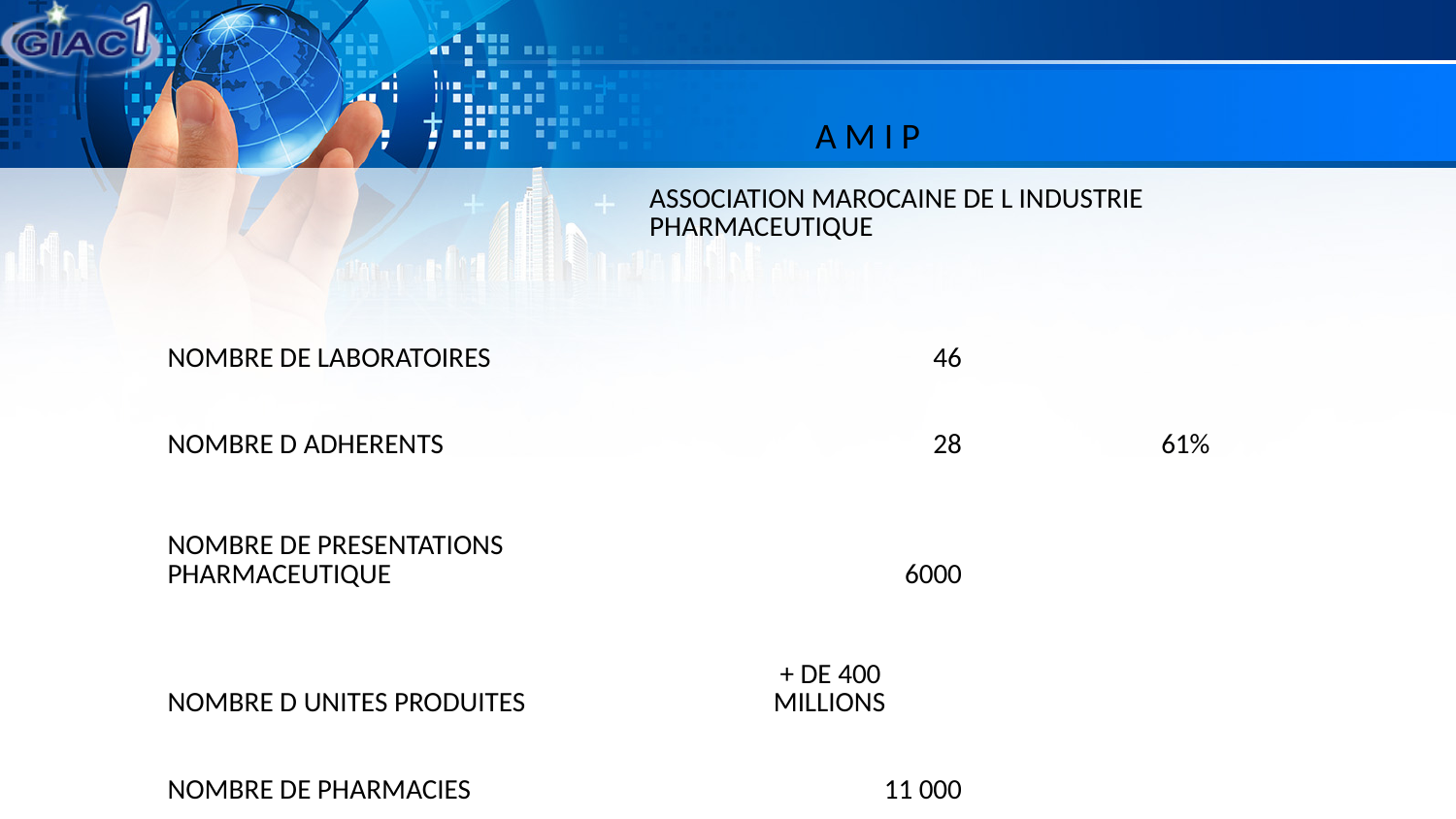

|  | A M I P |  |  |  |  |
| --- | --- | --- | --- | --- | --- |
|  | ASSOCIATION MAROCAINE DE L INDUSTRIE PHARMACEUTIQUE |  |  |  |  |
|  |  |  |  |  |  |
|  |  |  |  |  |  |
| NOMBRE DE LABORATOIRES |  | 46 |  |  |  |
|  |  |  |  |  |  |
| NOMBRE D ADHERENTS |  | 28 |  | 61% |  |
|  |  |  |  |  |  |
| NOMBRE DE PRESENTATIONS PHARMACEUTIQUE |  | 6000 |  |  |  |
|  |  |  |  |  |  |
| NOMBRE D UNITES PRODUITES |  | + DE 400 MILLIONS |  |  |  |
|  |  |  |  |  |  |
| NOMBRE DE PHARMACIES |  | 11 000 |  |  |  |